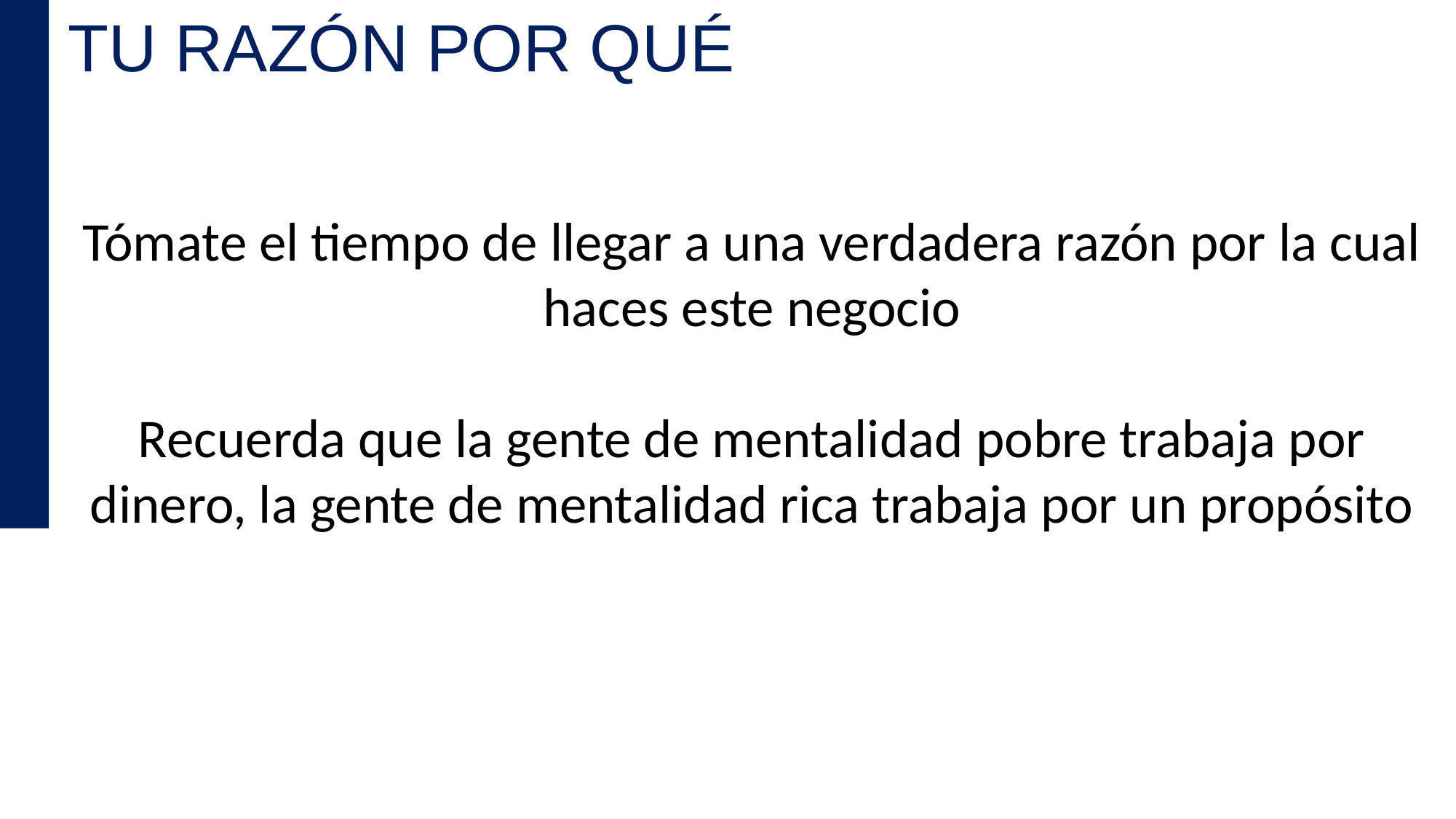

TU RAZÓN POR QUÉ
Tómate el tiempo de llegar a una verdadera razón por la cual haces este negocio

Recuerda que la gente de mentalidad pobre trabaja por dinero, la gente de mentalidad rica trabaja por un propósito